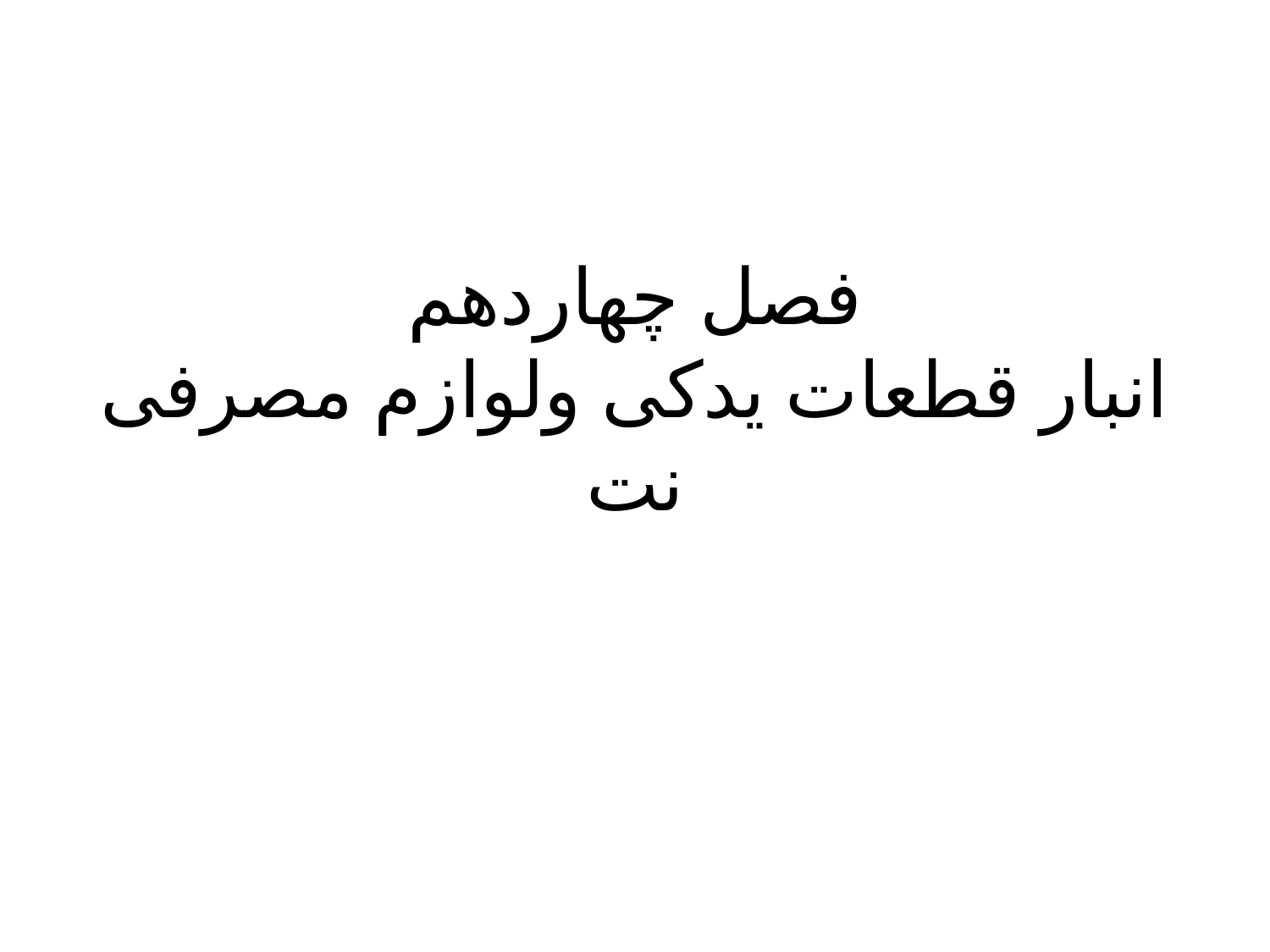

# فصل چهاردهم انبار قطعات یدکی ولوازم مصرفی نت